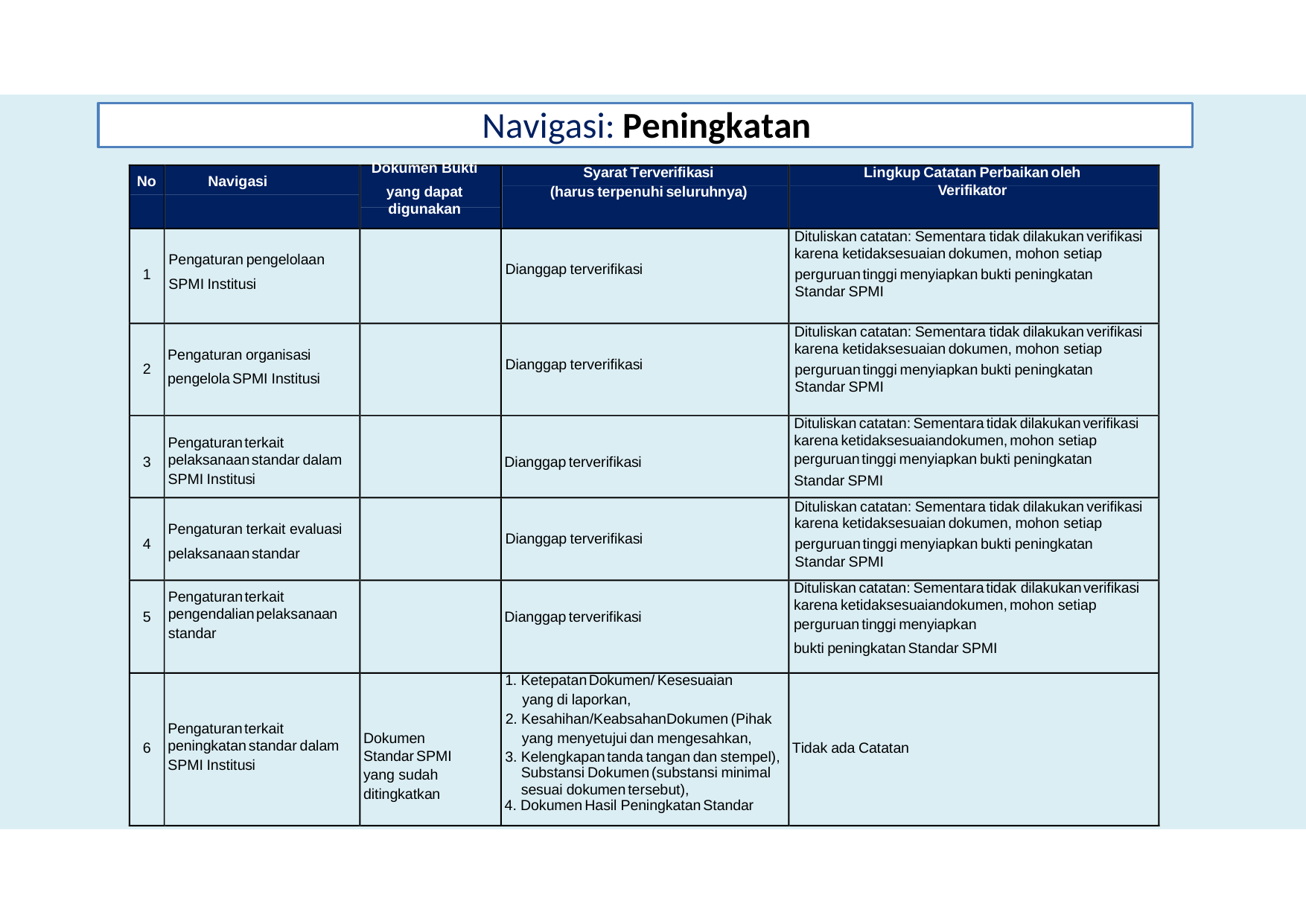

Navigasi:Peningkatan

DokumenBukti
yangdapat
digunakan
SyaratTerverifikasi
(harusterpenuhiseluruhnya)
LingkupCatatanPerbaikanoleh
Verifikator

No	Navigasi

Dituliskancatatan:Sementaratidakdilakukanverifikasi
karenaketidaksesuaiandokumen,mohon setiap
perguruantinggimenyiapkanbuktipeningkatan
StandarSPMI

Pengaturanpengelolaan
SPMIInstitusi
Dianggapterverifikasi
1
Dituliskancatatan:Sementaratidakdilakukanverifikasi
karenaketidaksesuaiandokumen,mohon setiap
perguruantinggimenyiapkanbuktipeningkatan
StandarSPMI

Pengaturanorganisasi
pengelolaSPMIInstitusi
Dianggapterverifikasi
2
Dituliskancatatan:Sementaratidakdilakukanverifikasi
karenaketidaksesuaiandokumen,mohon setiap
perguruantinggimenyiapkanbuktipeningkatan
StandarSPMI

Pengaturanterkait
pelaksanaanstandardalam
SPMIInstitusi
3
Dianggapterverifikasi
Dituliskancatatan:Sementaratidakdilakukanverifikasi
karenaketidaksesuaiandokumen,mohon setiap
perguruantinggimenyiapkanbuktipeningkatan
StandarSPMI

Pengaturanterkait evaluasi
pelaksanaanstandar
Dianggapterverifikasi
4
Dituliskancatatan:Sementaratidak dilakukanverifikasi
karenaketidaksesuaiandokumen,mohon setiap
perguruantinggimenyiapkan
buktipeningkatanStandarSPMI

Pengaturanterkait
pengendalianpelaksanaan
standar
5
Dianggapterverifikasi
1.KetepatanDokumen/Kesesuaian

yangdilaporkan,
2.Kesahihan/KeabsahanDokumen(Pihak
Pengaturanterkait
peningkatanstandardalam
SPMIInstitusi
Dokumen
StandarSPMI
yang sudah
ditingkatkan
yang menyetujuidanmengesahkan,
3.Kelengkapantandatangandanstempel),
6
TidakadaCatatan
SubstansiDokumen(substansiminimal
sesuaidokumentersebut),
4.DokumenHasilPeningkatanStandar